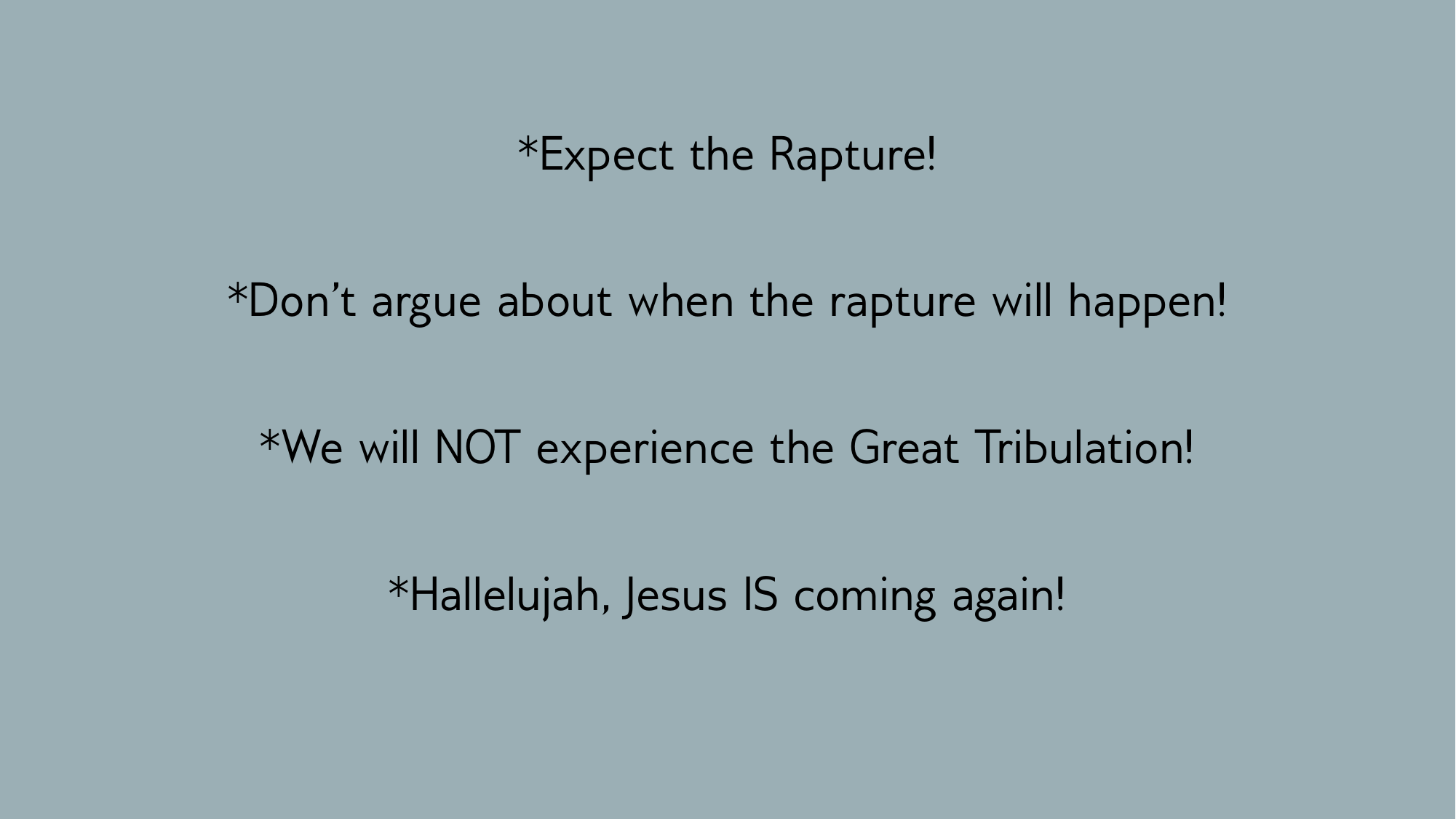

*Expect the Rapture!

*Don’t argue about when the rapture will happen!

*We will NOT experience the Great Tribulation!

*Hallelujah, Jesus IS coming again!